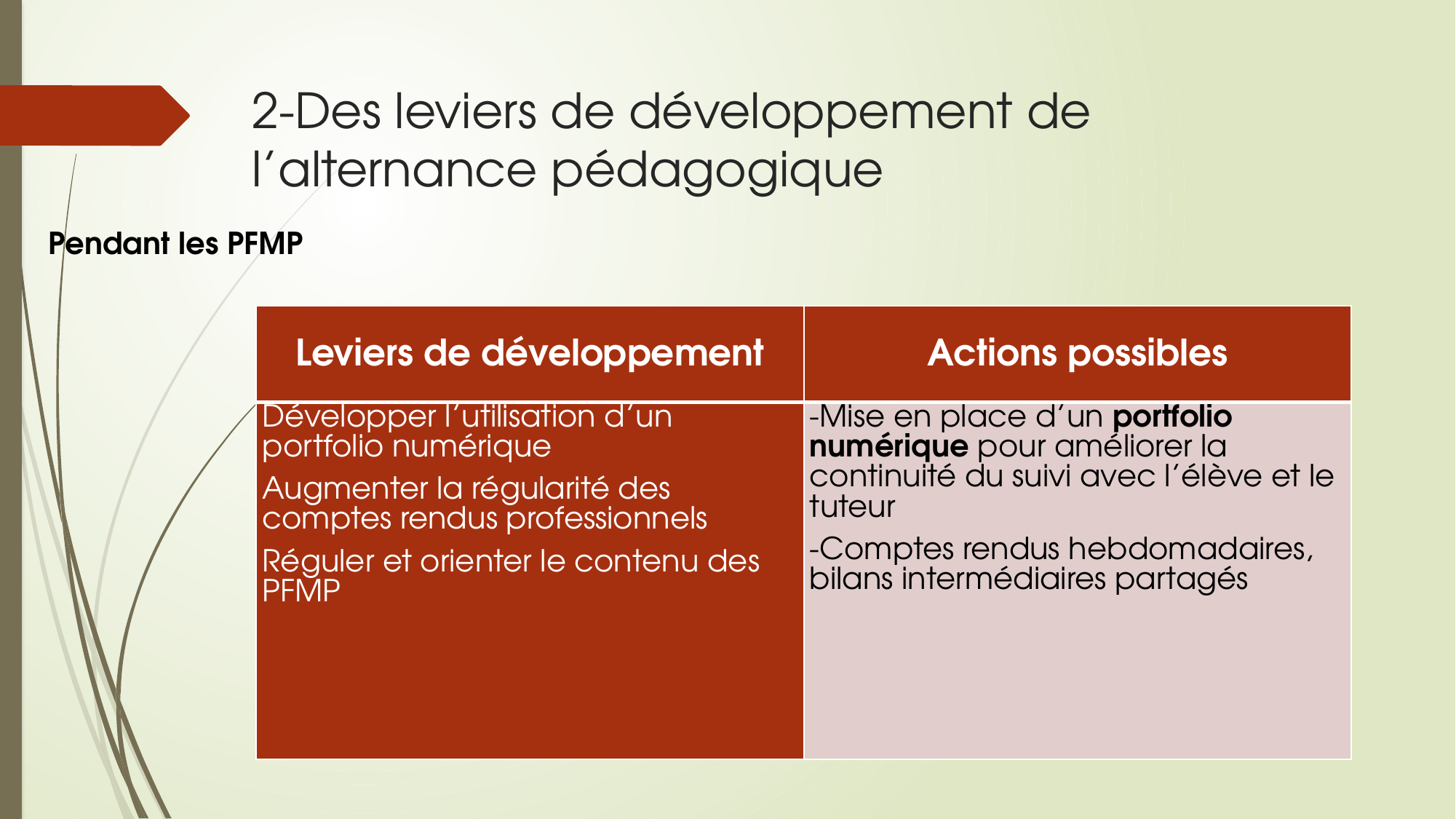

# 2-Des leviers de développement de l’alternance pédagogique
Pendant les PFMP
| Leviers de développement | Actions possibles |
| --- | --- |
| Développer l’utilisation d’un portfolio numérique Augmenter la régularité des comptes rendus professionnels Réguler et orienter le contenu des PFMP | -Mise en place d’un portfolio numérique pour améliorer la continuité du suivi avec l’élève et le tuteur -Comptes rendus hebdomadaires, bilans intermédiaires partagés |